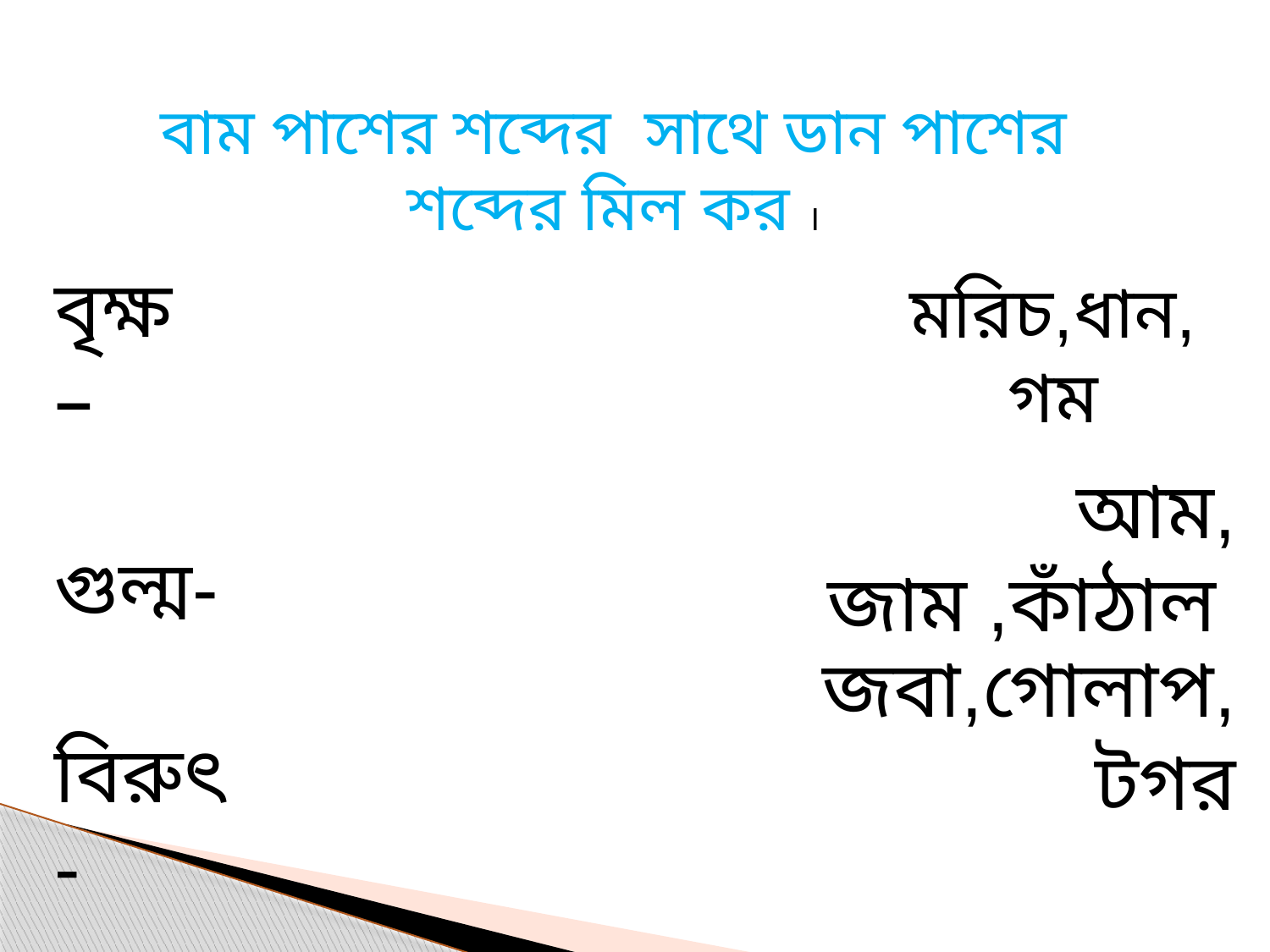

বাম পাশের শব্দের  সাথে ডান পাশের শব্দের মিল কর ।
বৃক্ষ –

গুল্ম-

বিরুৎ-
মরিচ,ধান, গম
 আম, জাম ,কাঁঠাল
জবা,গোলাপ, টগর